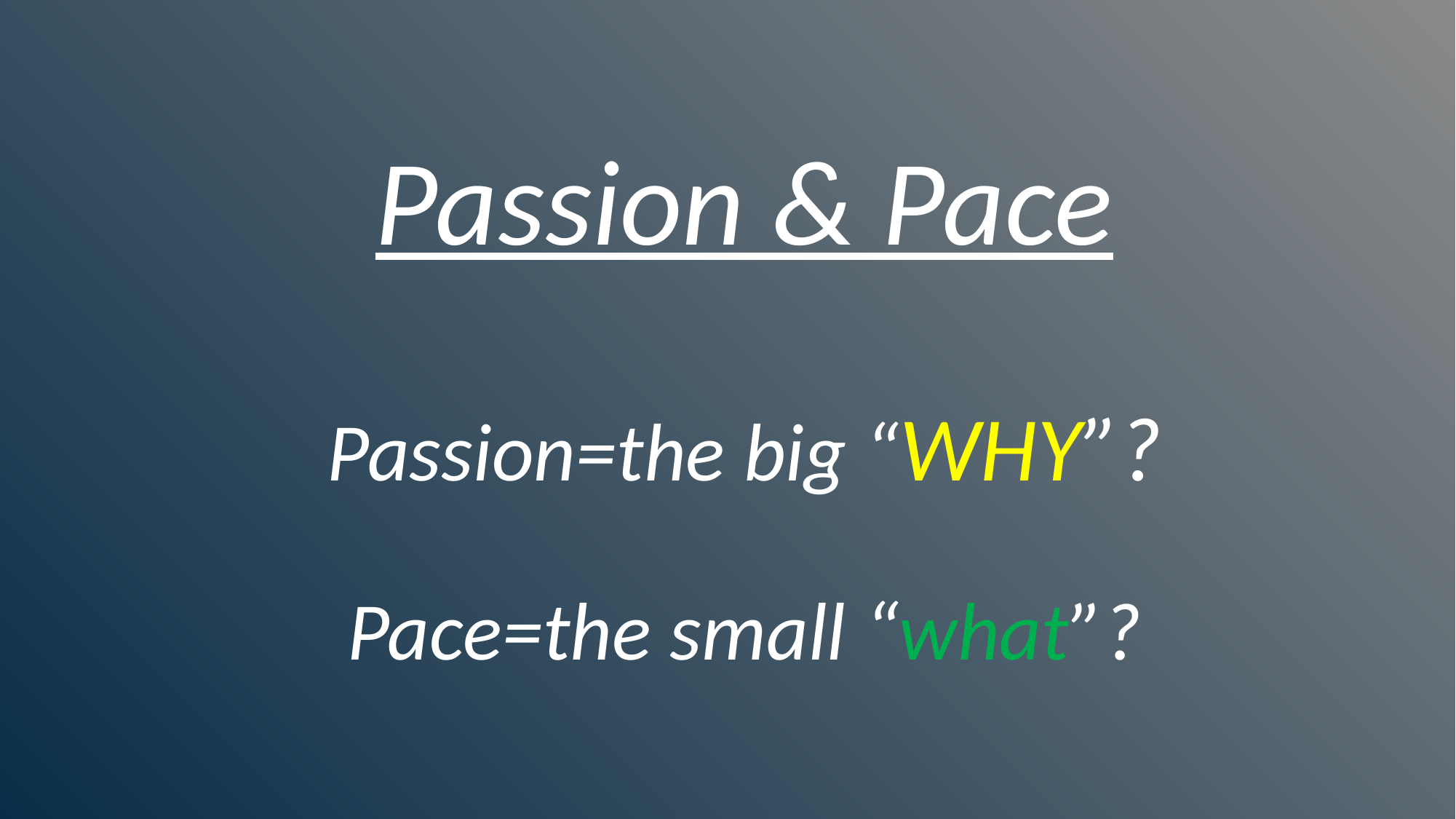

Passion & Pace
Passion=the big “WHY”?
Pace=the small “what”?